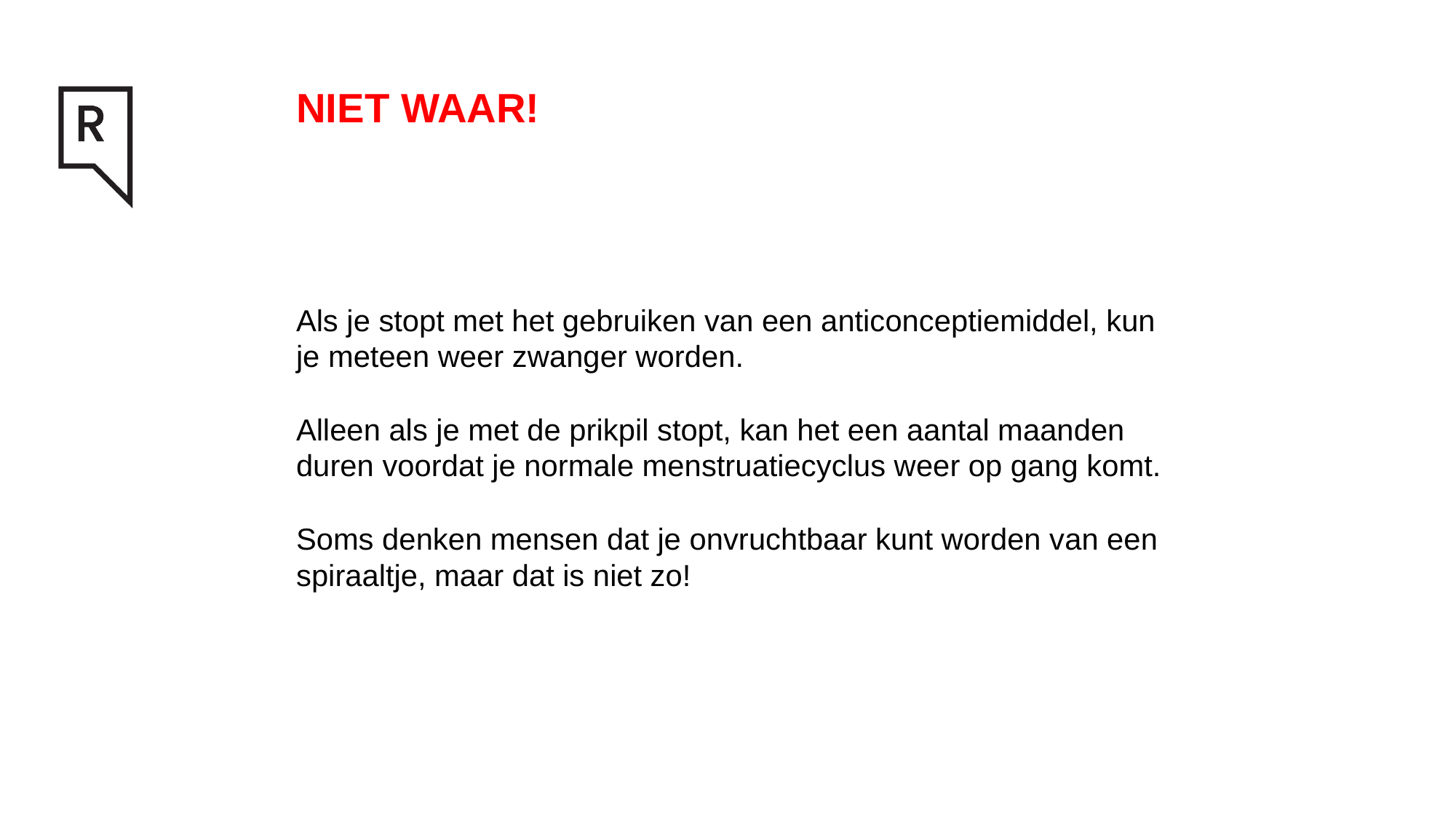

# NIET WAAR!
Als je stopt met het gebruiken van een anticonceptiemiddel, kun je meteen weer zwanger worden.

Alleen als je met de prikpil stopt, kan het een aantal maanden duren voordat je normale menstruatiecyclus weer op gang komt.

Soms denken mensen dat je onvruchtbaar kunt worden van een spiraaltje, maar dat is niet zo!